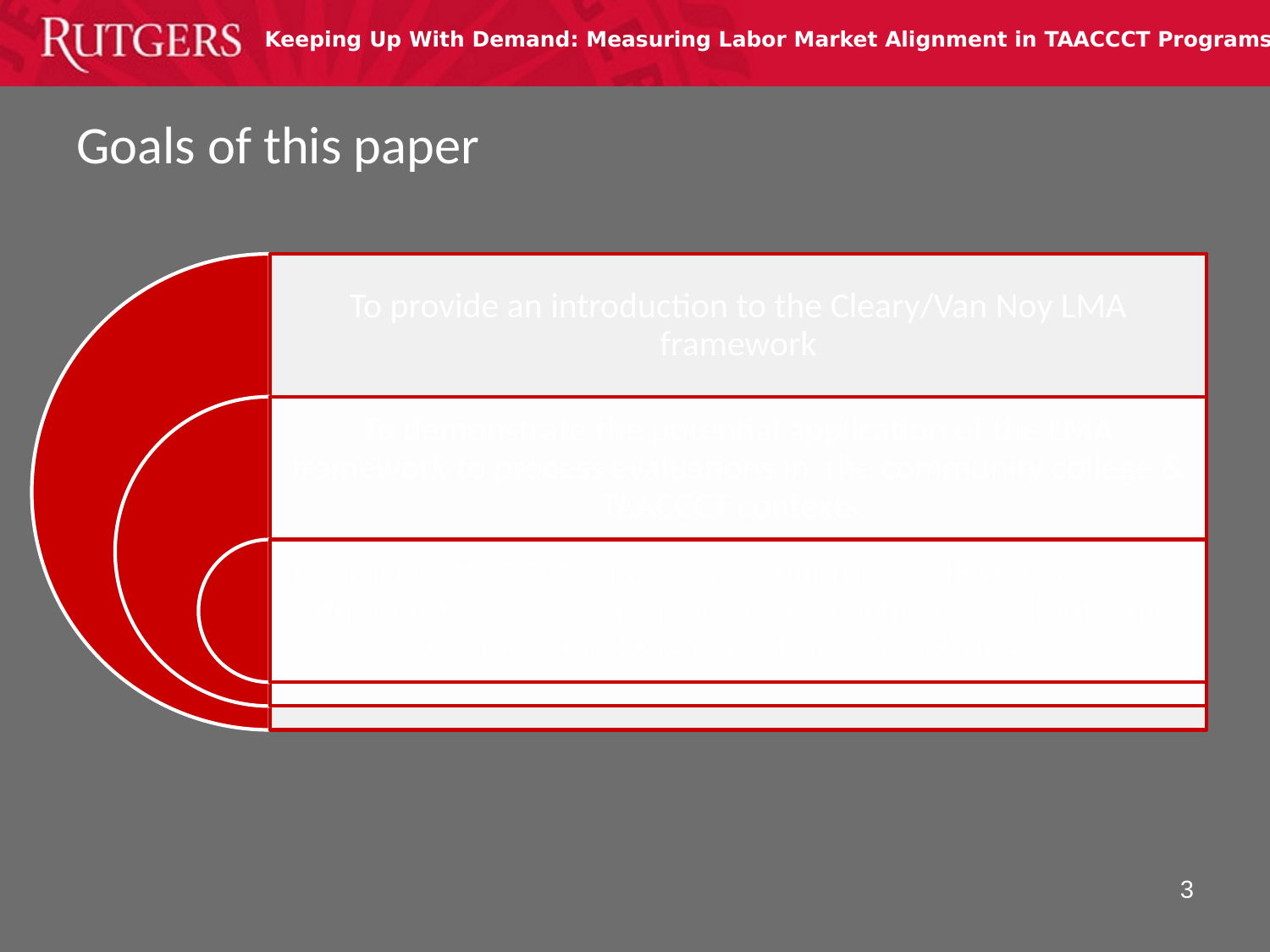

# Goals of this paper
To provide an introduction to the Cleary/Van Noy LMA framework
To demonstrate the potential application of the LMA framework to process evaluations in  the community college & TAACCCT contexts.
To provide TAACCCT  and other community college researchers with tools to examine a wider range of activities and outcomes to understand the impact of LMA activities.
3